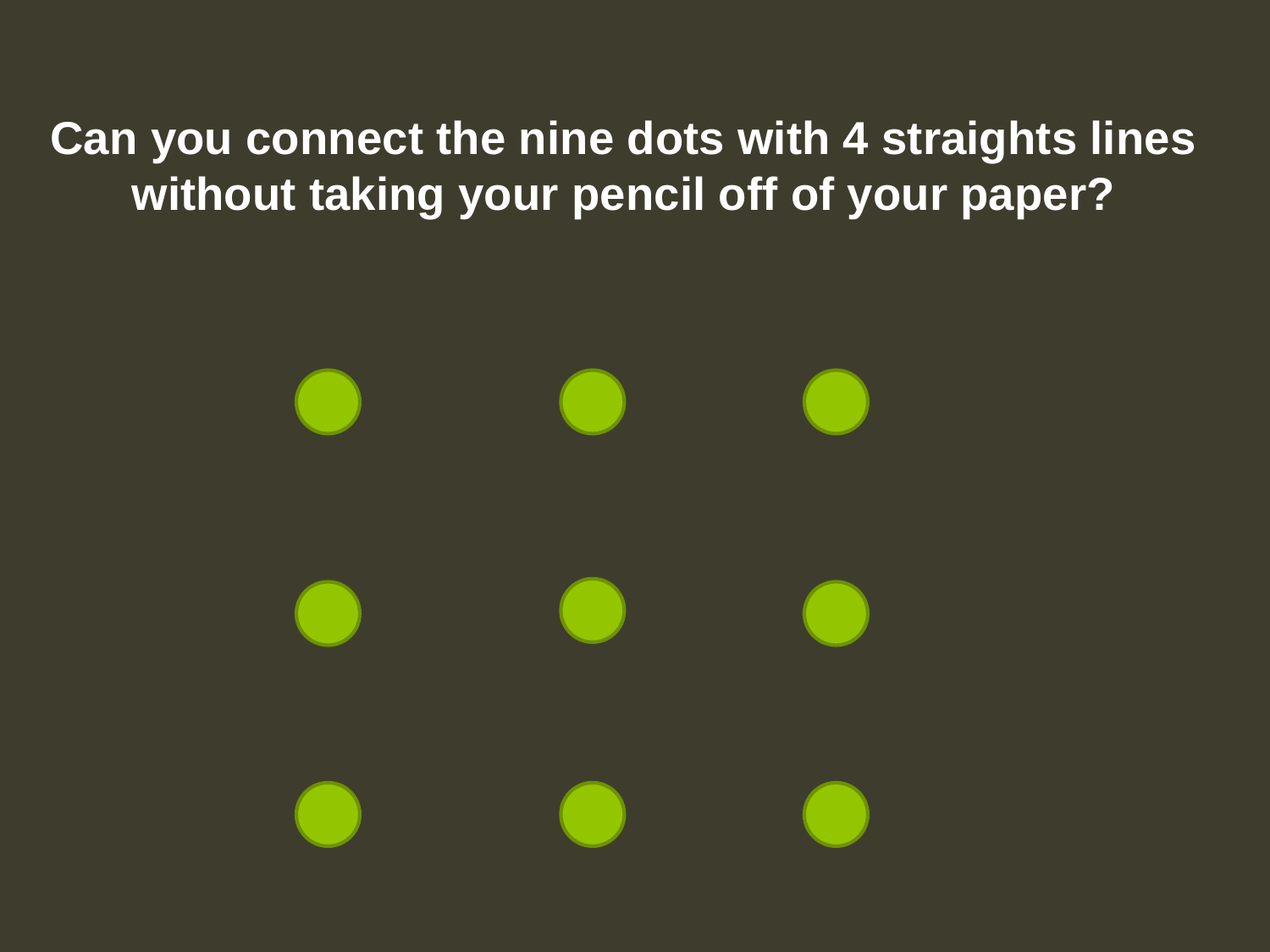

# Can you connect the nine dots with 4 straights lines without taking your pencil off of your paper?